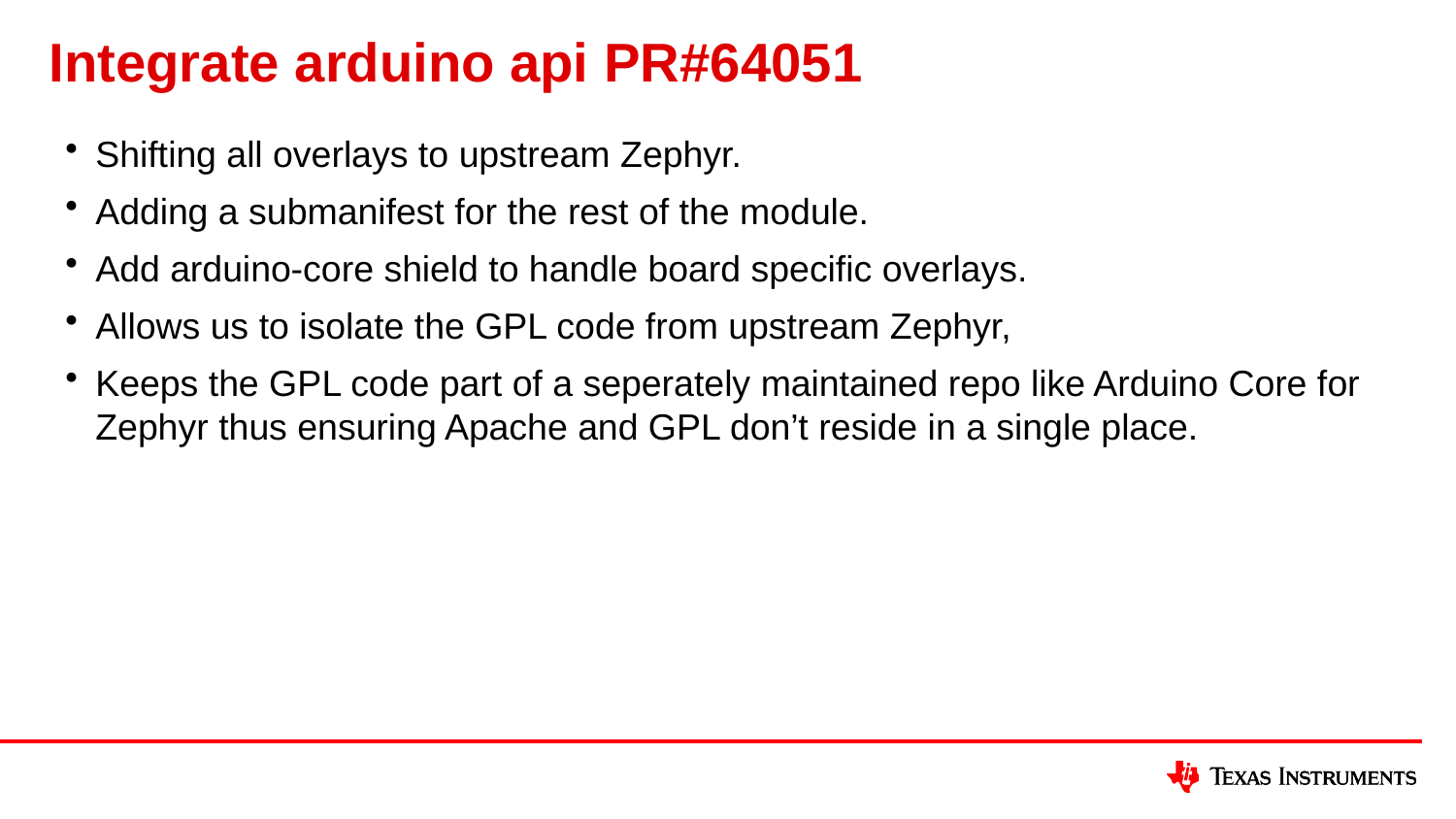

# Integrate arduino api PR#64051
Shifting all overlays to upstream Zephyr.
Adding a submanifest for the rest of the module.
Add arduino-core shield to handle board specific overlays.
Allows us to isolate the GPL code from upstream Zephyr,
Keeps the GPL code part of a seperately maintained repo like Arduino Core for Zephyr thus ensuring Apache and GPL don’t reside in a single place.